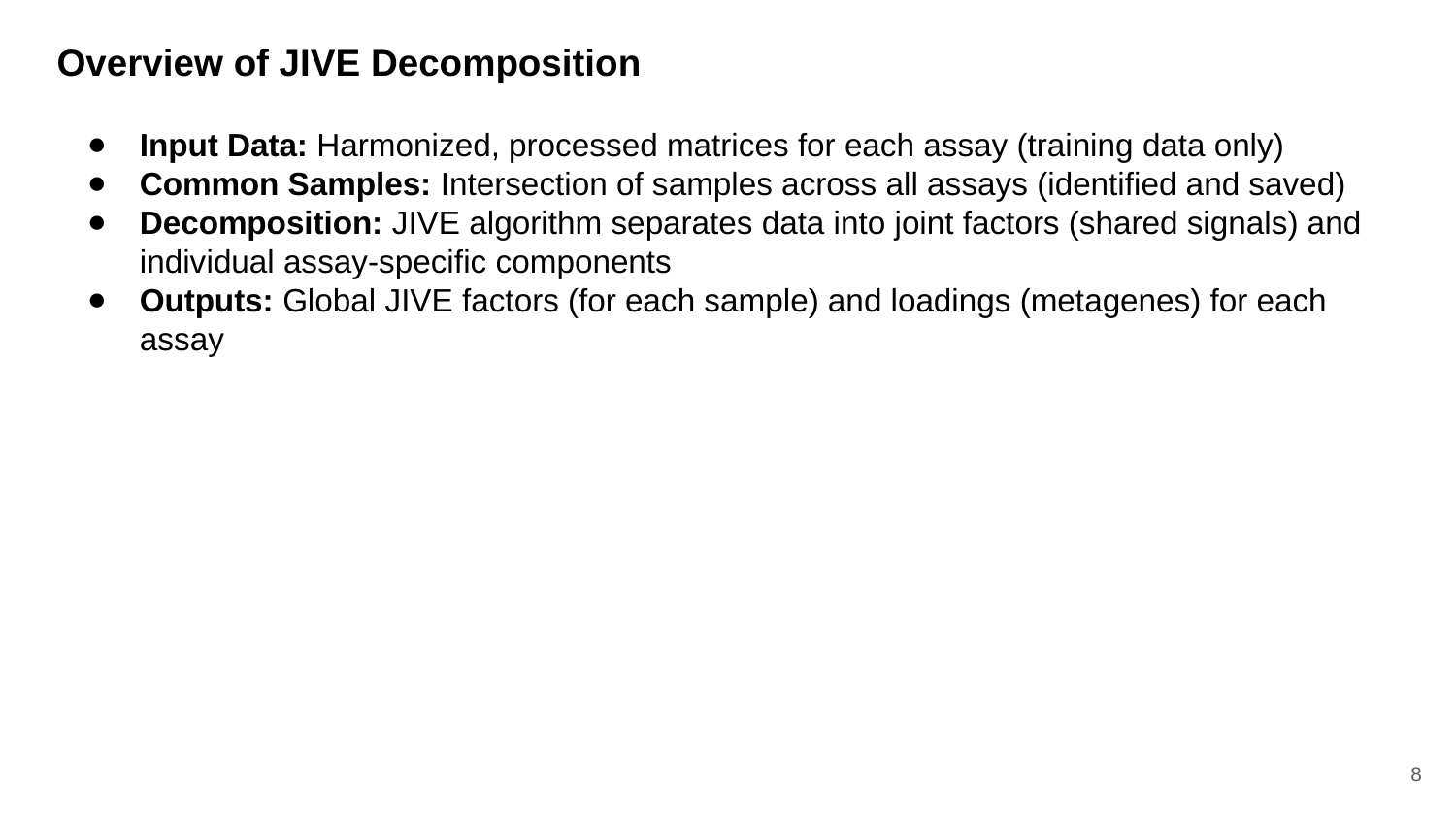

# Overview of JIVE Decomposition
Input Data: Harmonized, processed matrices for each assay (training data only)
Common Samples: Intersection of samples across all assays (identified and saved)
Decomposition: JIVE algorithm separates data into joint factors (shared signals) and individual assay-specific components
Outputs: Global JIVE factors (for each sample) and loadings (metagenes) for each assay
8